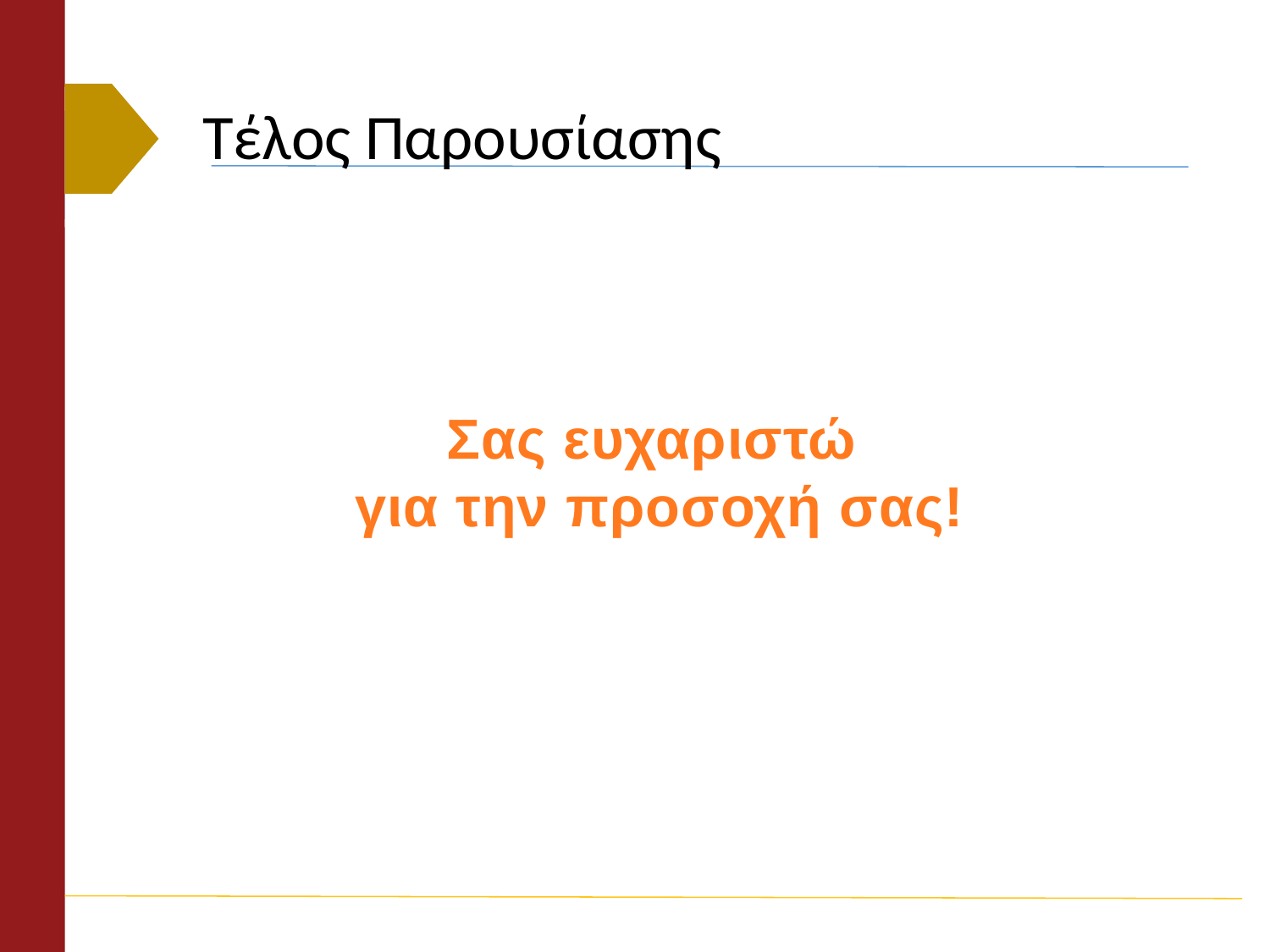

# Τέλος Παρουσίασης
Σας ευχαριστώ
για την προσοχή σας!